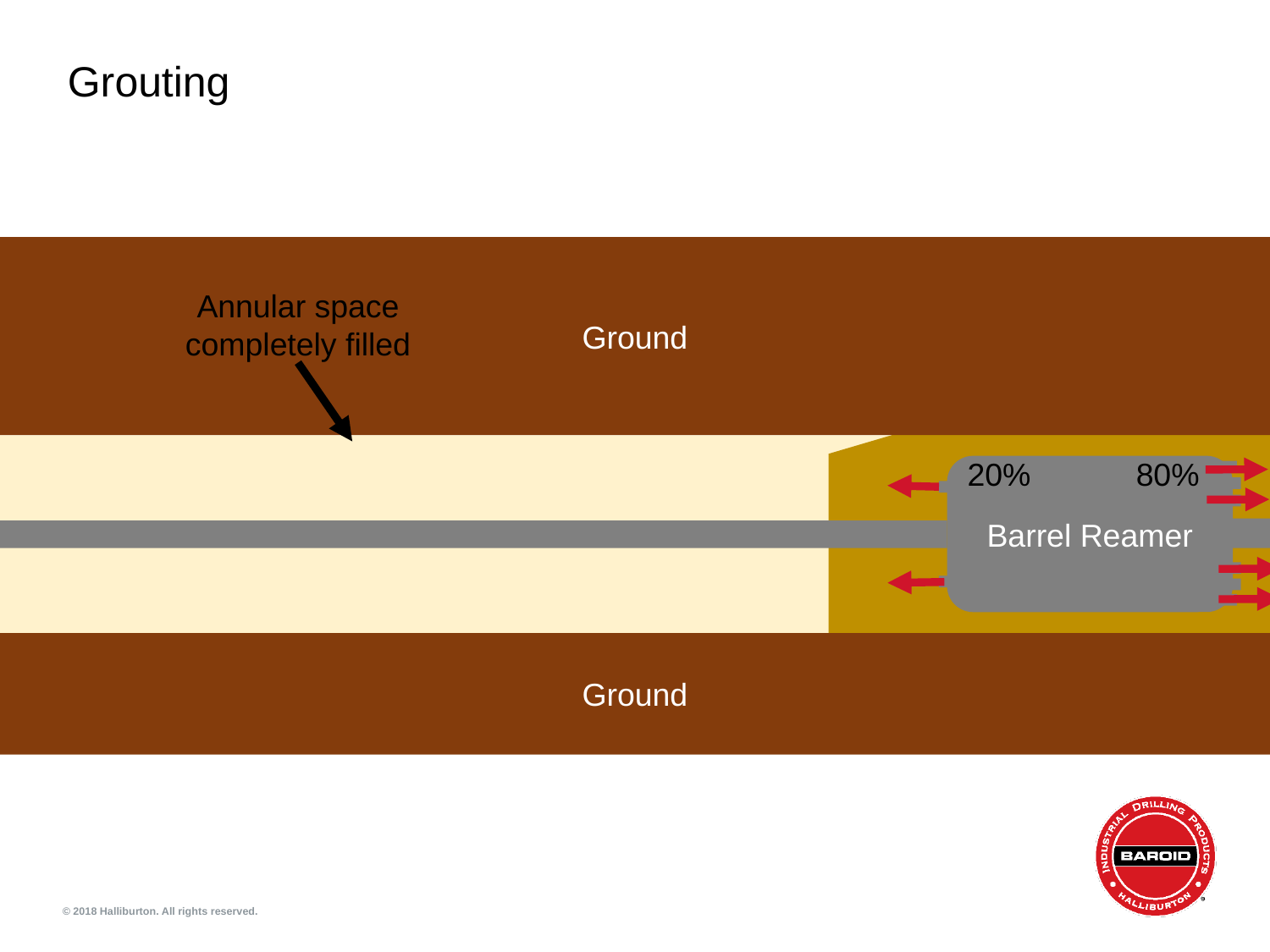

# Grouting
Ground
Annular space completely filled

20%
80%
Barrel Reamer
Product Pipe

Swivel

Ground